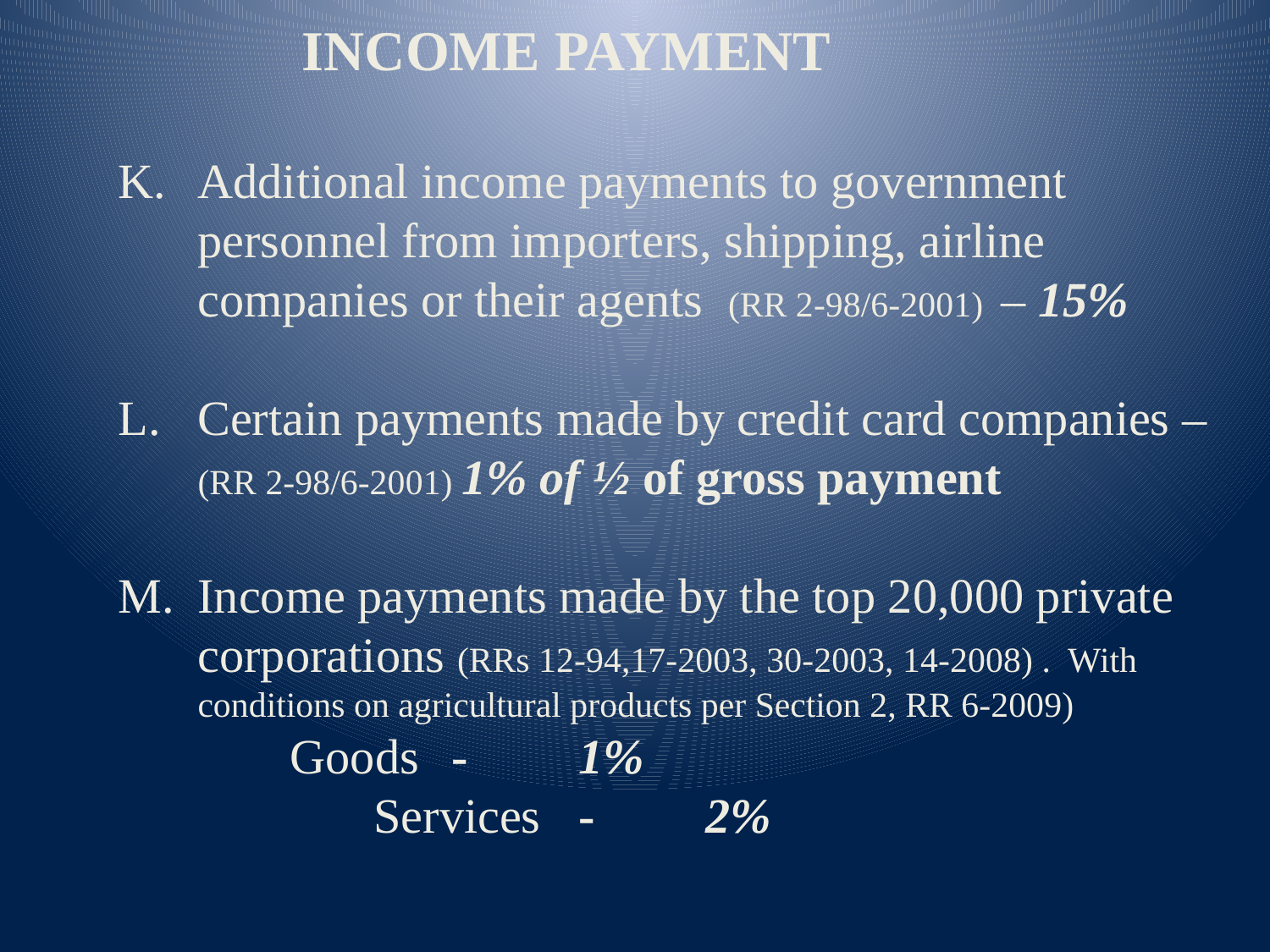

INCOME PAYMENT

Additional income payments to government personnel from importers, shipping, airline companies or their agents  (RR 2-98/6-2001)  – 15%

Certain payments made by credit card companies – (RR 2-98/6-2001) 1% of ½ of gross payment

Income payments made by the top 20,000 private corporations (RRs 12-94,17-2003, 30-2003, 14-2008) .  With conditions on agricultural products per Section 2, RR 6-2009)
              Goods	-	1%
		    Services	-         2%